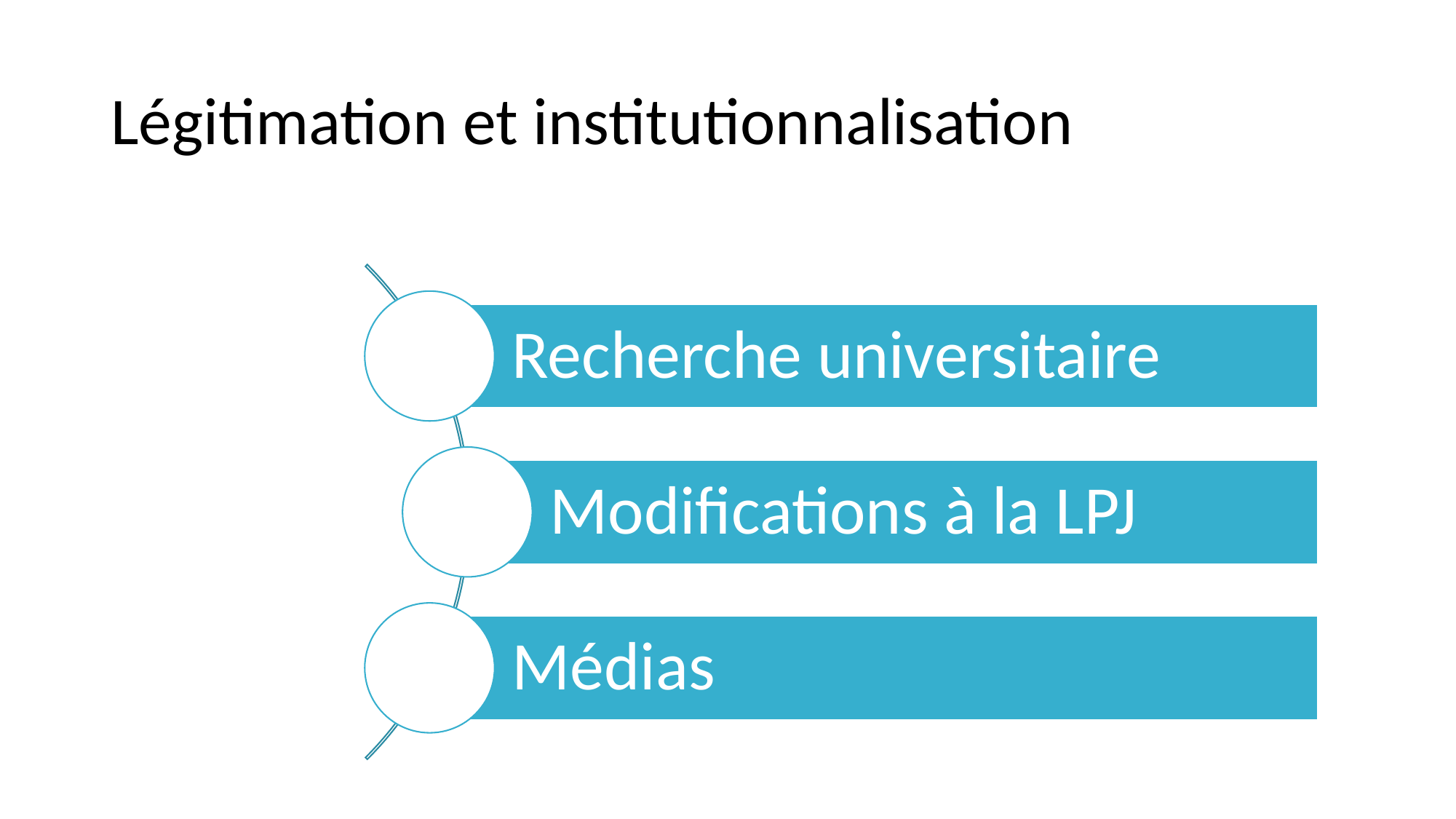

# Légitimation et institutionnalisation
Recherche universitaire
Modifications à la LPJ
Médias